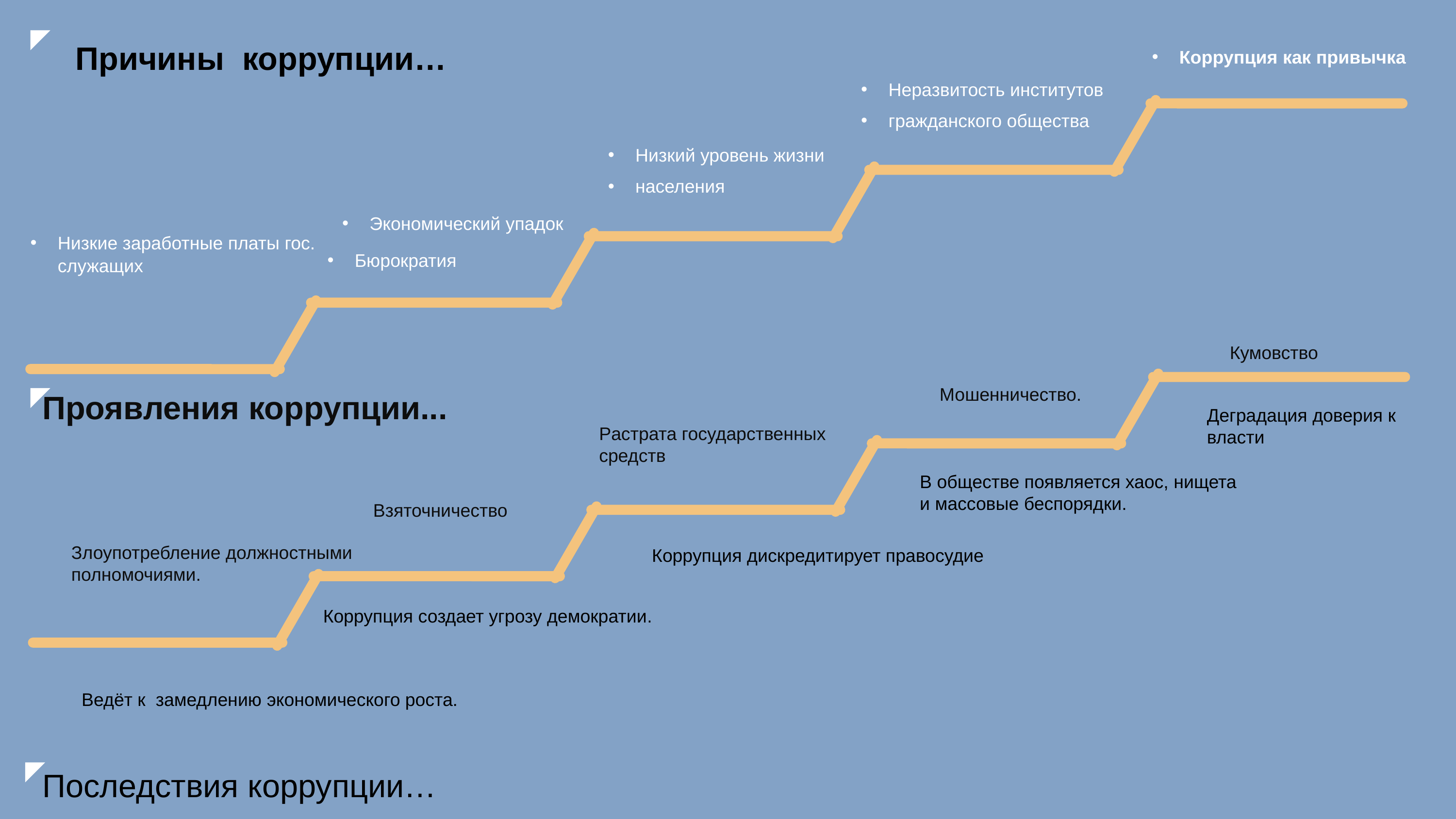

Причины  коррупции…
Коррупция как привычка
Неразвитость институтов
гражданского общества

Низкий уровень жизни
населения
Экономический упадок
Низкие заработные платы гос. служащих
Бюрократия
Кумовство

Мошенничество.
Проявления коррупции...

Деградация доверия к
власти
Растрата государственных
средств
В обществе появляется хаос, нищета
и массовые беспорядки.
Взяточничество
Злоупотребление должностными
полномочиями.
Коррупция дискредитирует правосудие
Коррупция создает угрозу демократии.
Ведёт к  замедлению экономического роста.
Последствия коррупции…